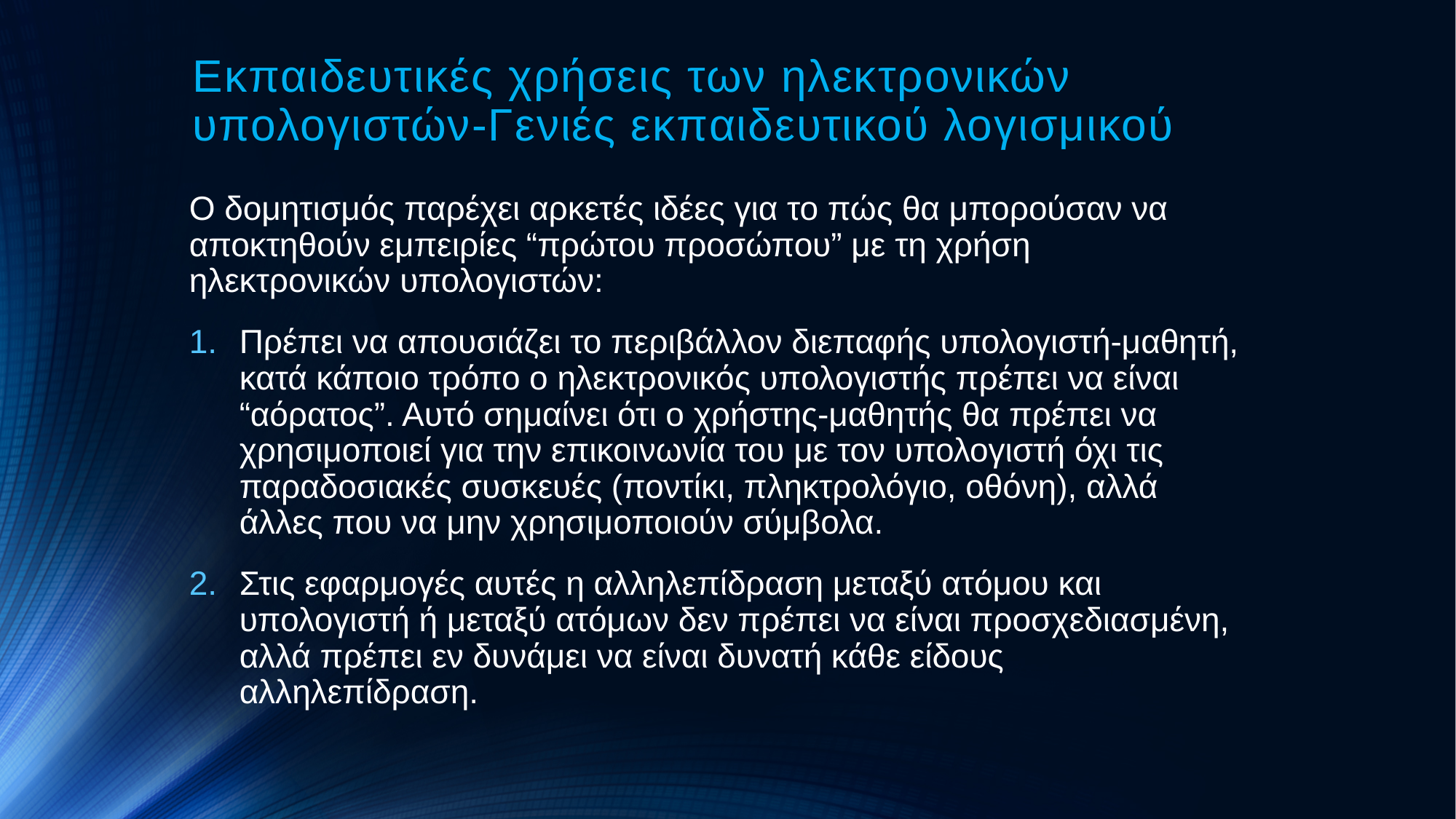

# Εκπαιδευτικές χρήσεις των ηλεκτρονικών υπολογιστών-Γενιές εκπαιδευτικού λογισμικού
Ο δομητισμός παρέχει αρκετές ιδέες για το πώς θα μπορούσαν να αποκτηθούν εμπειρίες “πρώτου προσώπου” με τη χρήση ηλεκτρονικών υπολογιστών:
Πρέπει να απουσιάζει το περιβάλλον διεπαφής υπολογιστή-μαθητή, κατά κάποιο τρόπο ο ηλεκτρονικός υπολογιστής πρέπει να είναι “αόρατος”. Αυτό σημαίνει ότι ο χρήστης-μαθητής θα πρέπει να χρησιμοποιεί για την επικοινωνία του με τον υπολογιστή όχι τις παραδοσιακές συσκευές (ποντίκι, πληκτρολόγιο, οθόνη), αλλά άλλες που να μην χρησιμοποιούν σύμβολα.
Στις εφαρμογές αυτές η αλληλεπίδραση μεταξύ ατόμου και υπολογιστή ή μεταξύ ατόμων δεν πρέπει να είναι προσχεδιασμένη, αλλά πρέπει εν δυνάμει να είναι δυνατή κάθε είδους αλληλεπίδραση.